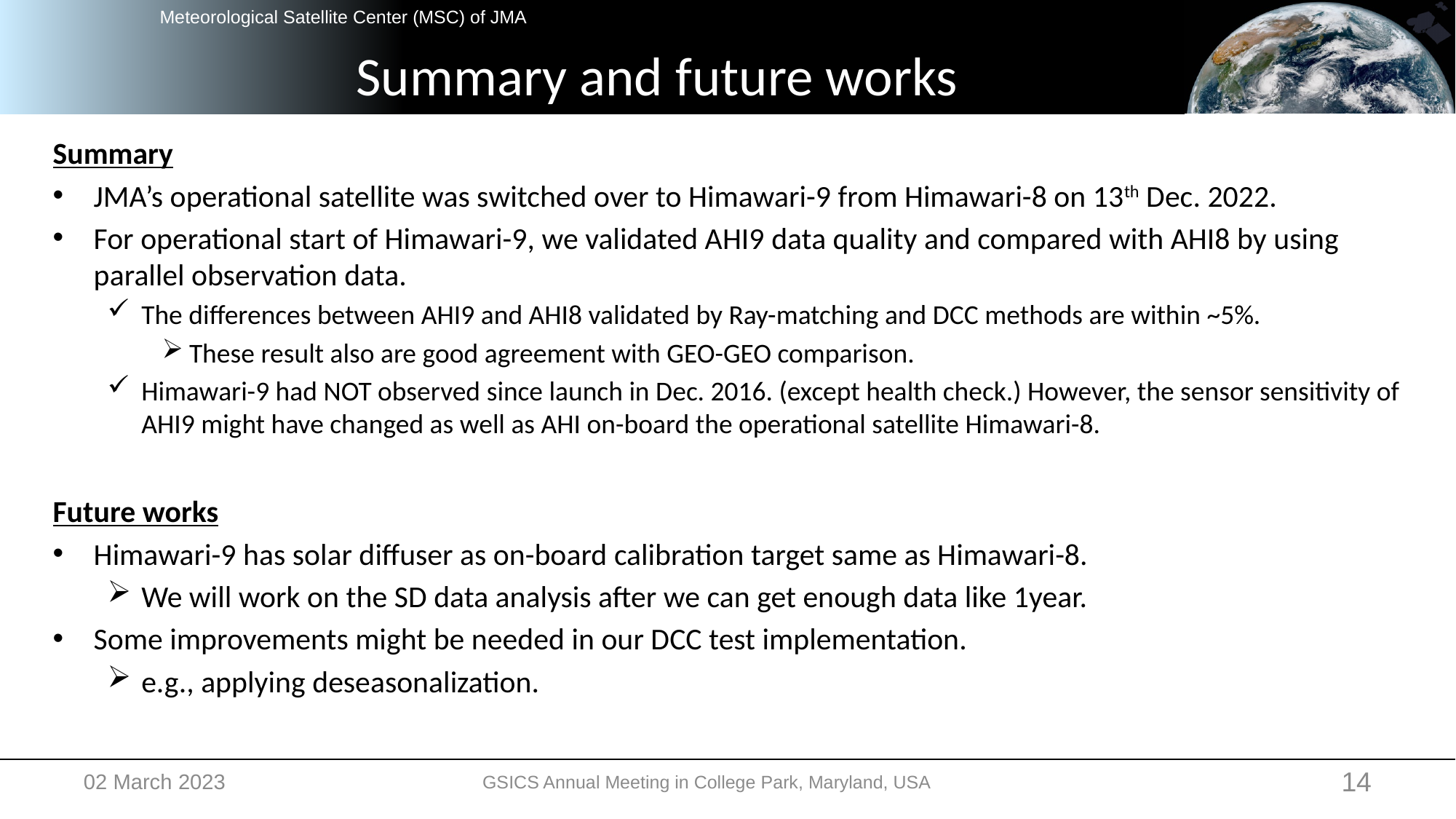

# Summary and future works
Summary
JMA’s operational satellite was switched over to Himawari-9 from Himawari-8 on 13th Dec. 2022.
For operational start of Himawari-9, we validated AHI9 data quality and compared with AHI8 by using parallel observation data.
The differences between AHI9 and AHI8 validated by Ray-matching and DCC methods are within ~5%.
These result also are good agreement with GEO-GEO comparison.
Himawari-9 had NOT observed since launch in Dec. 2016. (except health check.) However, the sensor sensitivity of AHI9 might have changed as well as AHI on-board the operational satellite Himawari-8.

Future works
Himawari-9 has solar diffuser as on-board calibration target same as Himawari-8.
We will work on the SD data analysis after we can get enough data like 1year.
Some improvements might be needed in our DCC test implementation.
e.g., applying deseasonalization.

02 March 2023
14
GSICS Annual Meeting in College Park, Maryland, USA